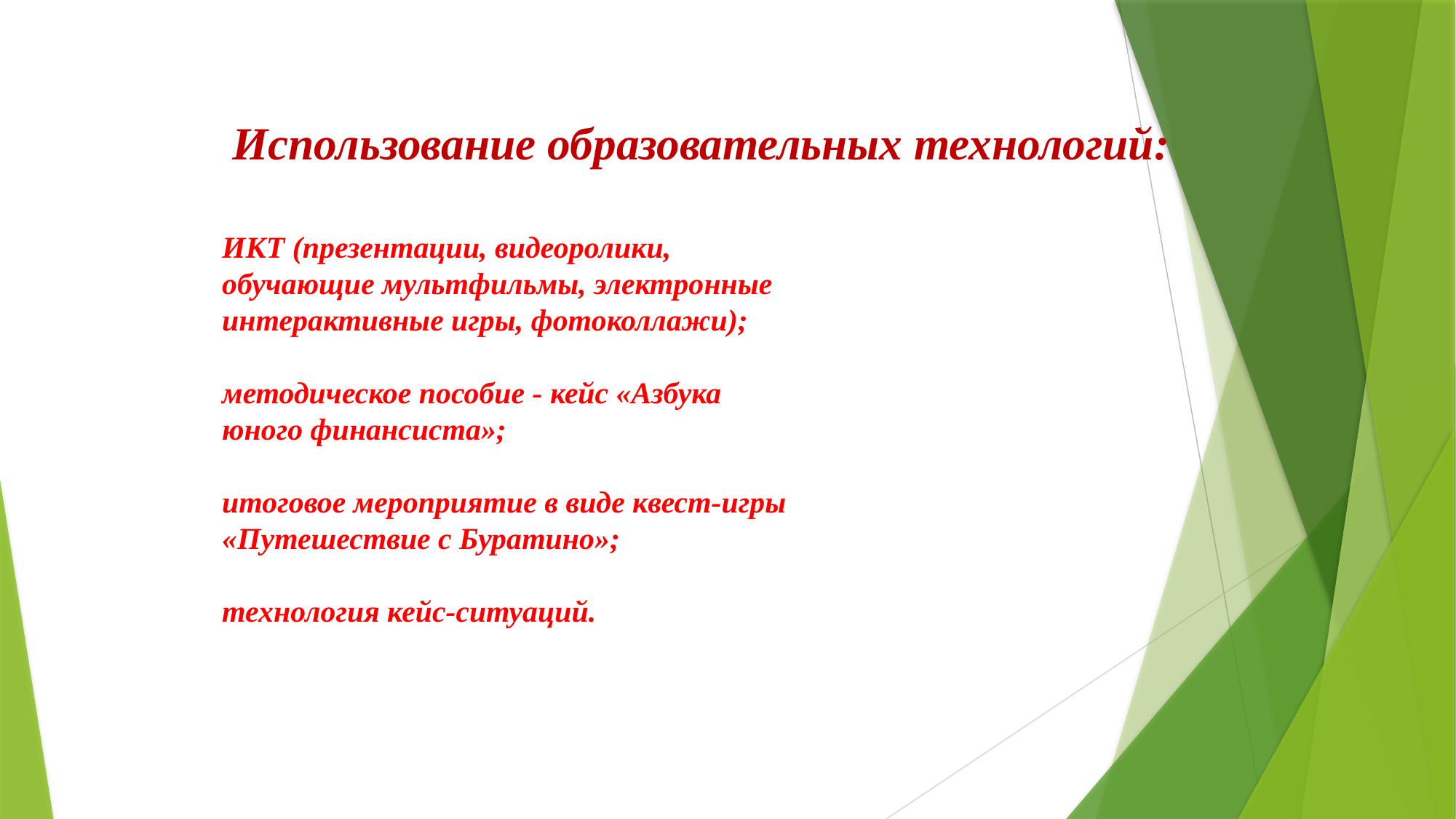

# Использование образовательных технологий:
ИКТ (презентации, видеоролики,
обучающие мультфильмы, электронные
интерактивные игры, фотоколлажи);

методическое пособие - кейс «Азбука
юного финансиста»;

итоговое мероприятие в виде квест-игры
«Путешествие с Буратино»;

технология кейс-ситуаций.